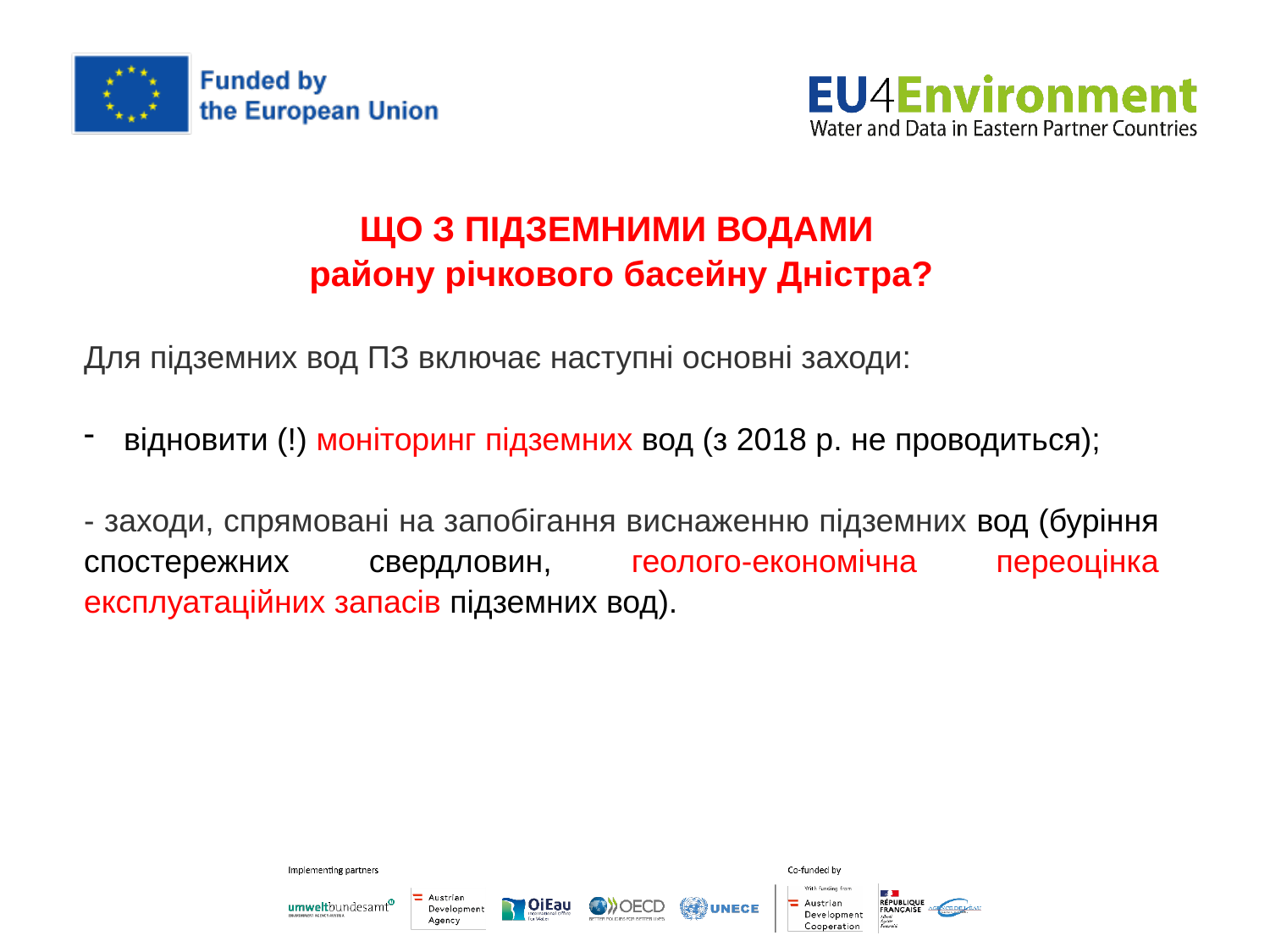

ЩО З ПІДЗЕМНИМИ ВОДАМИ
району річкового басейну Дністра?

Для підземних вод ПЗ включає наступні основні заходи:

відновити (!) моніторинг підземних вод (з 2018 р. не проводиться);

- заходи, спрямовані на запобігання виснаженню підземних вод (буріння спостережних свердловин, геолого-економічна переоцінка експлуатаційних запасів підземних вод).